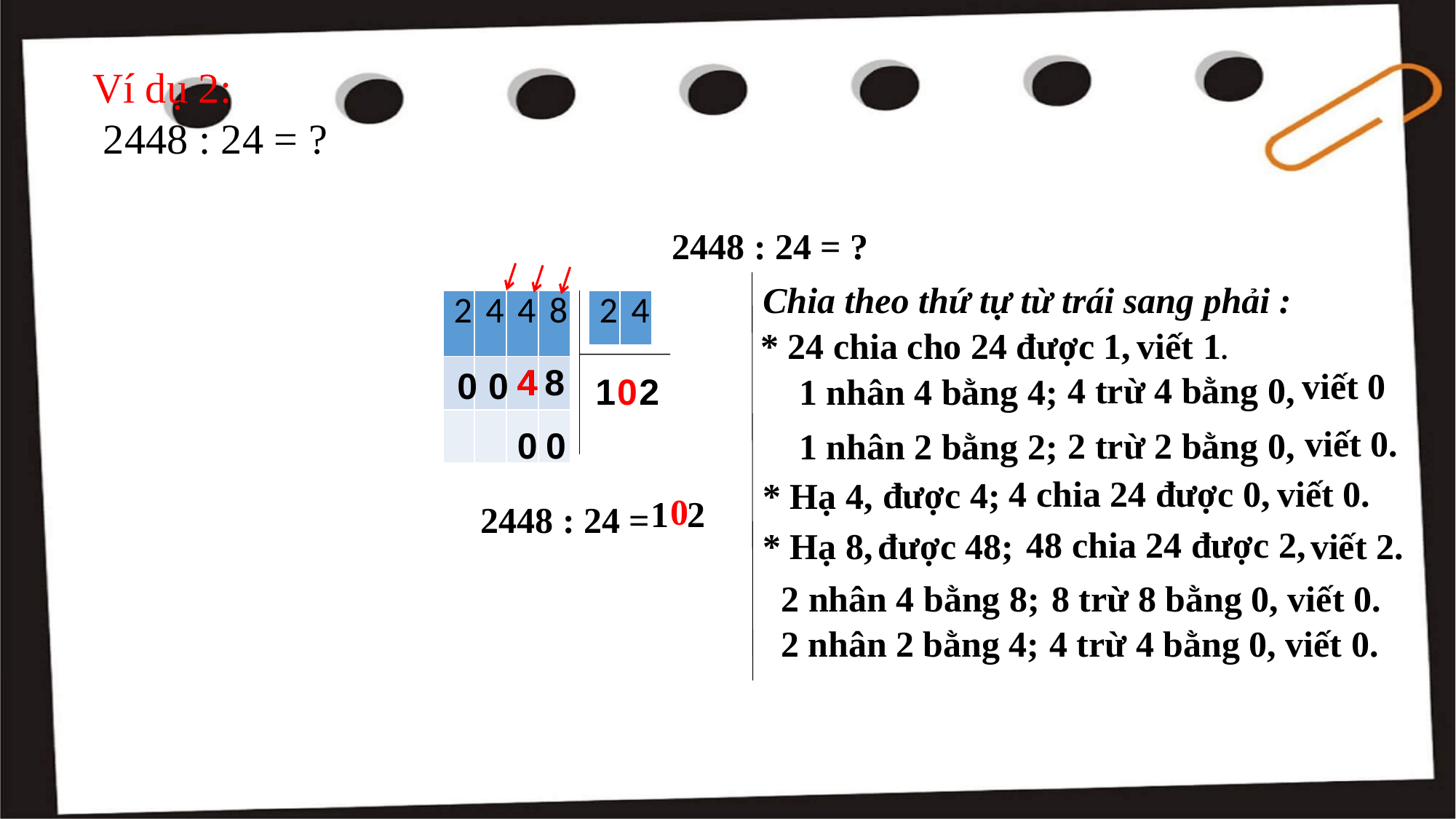

Ví dụ 2:
 2448 : 24 = ?
2448 : 24 = ?
Chia theo thứ tự từ trái sang phải :
| 2 | 4 | 4 | 8 |
| --- | --- | --- | --- |
|  |  |  |  |
|  |  |  |  |
| 2 | 4 |
| --- | --- |
viết 1.
   * 24 chia cho 24 được 1,
4
4
8

0
viết 0
0
4 trừ 4 bằng 0,

0
2
      1 nhân 4 bằng 4;
1
viết 0.
0
0
2 trừ 2 bằng 0,
       1 nhân 2 bằng 2;
      4 chia 24 được 0,
viết 0.
  được 4;
   * Hạ 4,
1  2
 0
2448 : 24 =
48 chia 24 được 2,
   * Hạ 8,
  được 48;
viết 2.
      2 nhân 4 bằng 8;
8 trừ 8 bằng 0, viết 0.
      2 nhân 2 bằng 4;
4 trừ 4 bằng 0, viết 0.